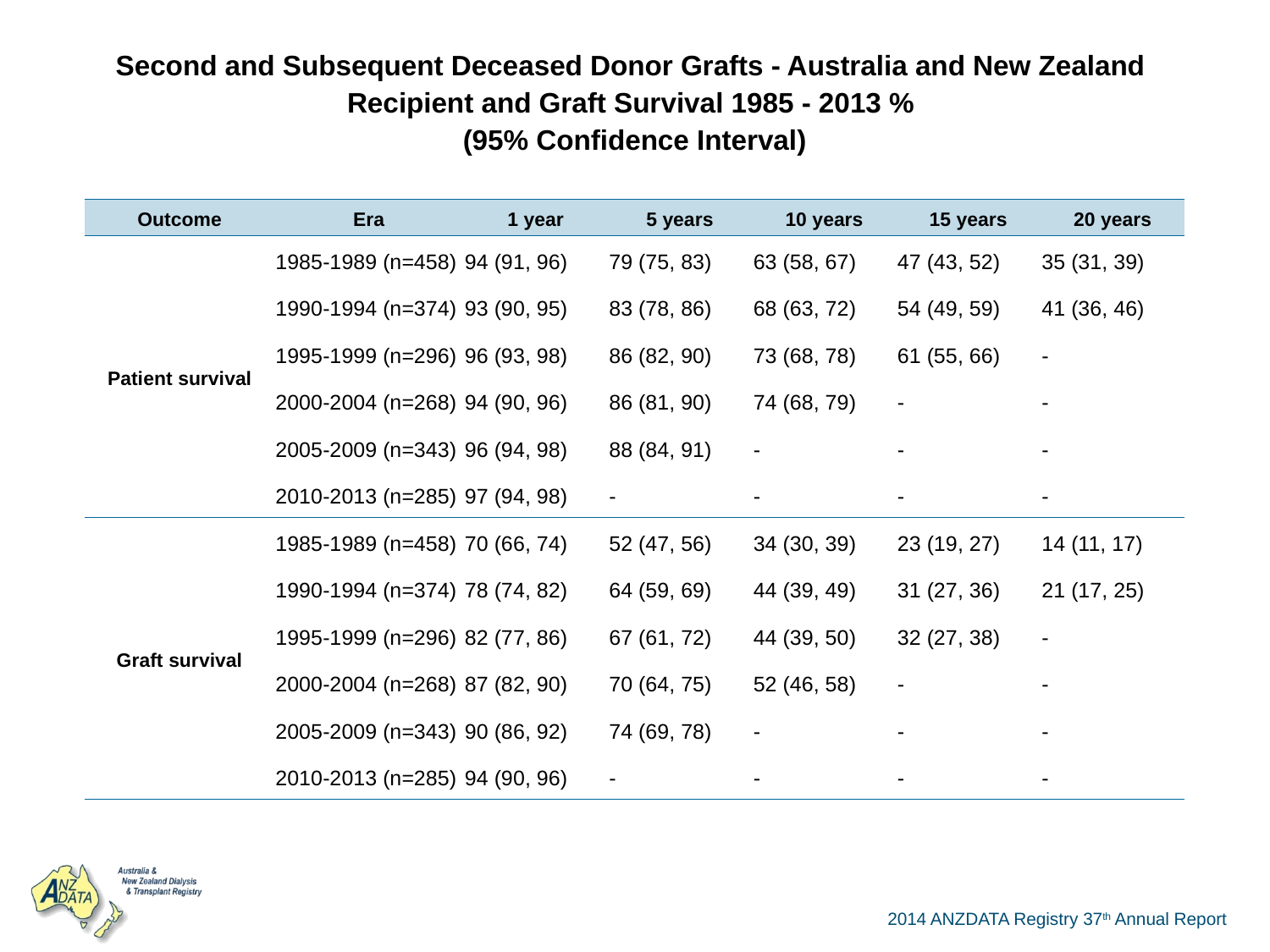

| Second and Subsequent Deceased Donor Grafts - Australia and New Zealand Recipient and Graft Survival 1985 - 2013 % (95% Confidence Interval) |  |  |  |  |  |  |
| --- | --- | --- | --- | --- | --- | --- |
| Outcome | Era | 1 year | 5 years | 10 years | 15 years | 20 years |
| Patient survival | 1985-1989 (n=458) | 94 (91, 96) | 79 (75, 83) | 63 (58, 67) | 47 (43, 52) | 35 (31, 39) |
|  | 1990-1994 (n=374) | 93 (90, 95) | 83 (78, 86) | 68 (63, 72) | 54 (49, 59) | 41 (36, 46) |
|  | 1995-1999 (n=296) | 96 (93, 98) | 86 (82, 90) | 73 (68, 78) | 61 (55, 66) | - |
|  | 2000-2004 (n=268) | 94 (90, 96) | 86 (81, 90) | 74 (68, 79) | - | - |
|  | 2005-2009 (n=343) | 96 (94, 98) | 88 (84, 91) | - | - | - |
|  | 2010-2013 (n=285) | 97 (94, 98) | - | - | - | - |
| Graft survival | 1985-1989 (n=458) | 70 (66, 74) | 52 (47, 56) | 34 (30, 39) | 23 (19, 27) | 14 (11, 17) |
|  | 1990-1994 (n=374) | 78 (74, 82) | 64 (59, 69) | 44 (39, 49) | 31 (27, 36) | 21 (17, 25) |
|  | 1995-1999 (n=296) | 82 (77, 86) | 67 (61, 72) | 44 (39, 50) | 32 (27, 38) | - |
|  | 2000-2004 (n=268) | 87 (82, 90) | 70 (64, 75) | 52 (46, 58) | - | - |
|  | 2005-2009 (n=343) | 90 (86, 92) | 74 (69, 78) | - | - | - |
|  | 2010-2013 (n=285) | 94 (90, 96) | - | - | - | - |